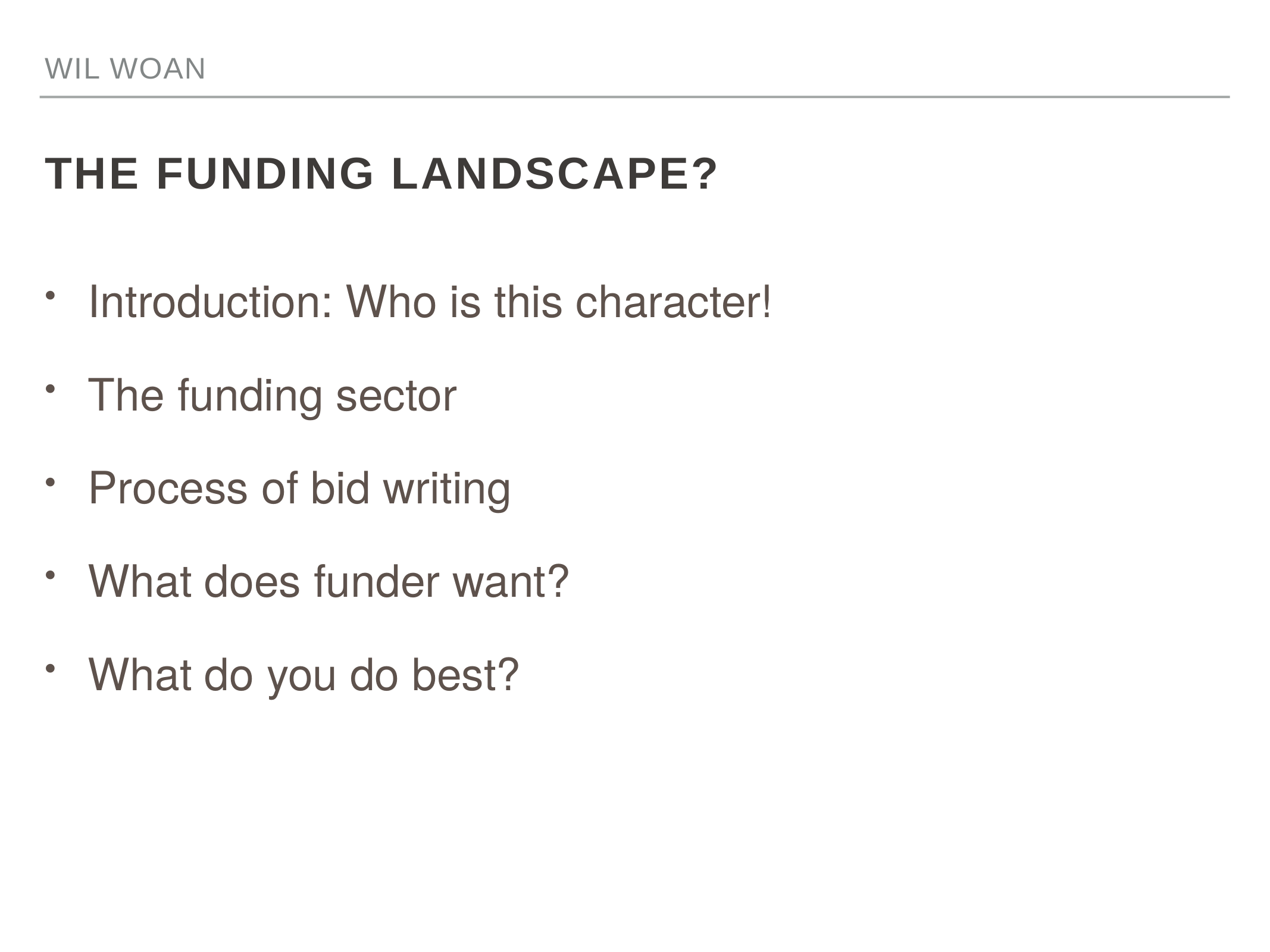

Wil Woan
# THE FUNDING LANDSCAPE?
Introduction: Who is this character!
The funding sector
Process of bid writing
What does funder want?
What do you do best?